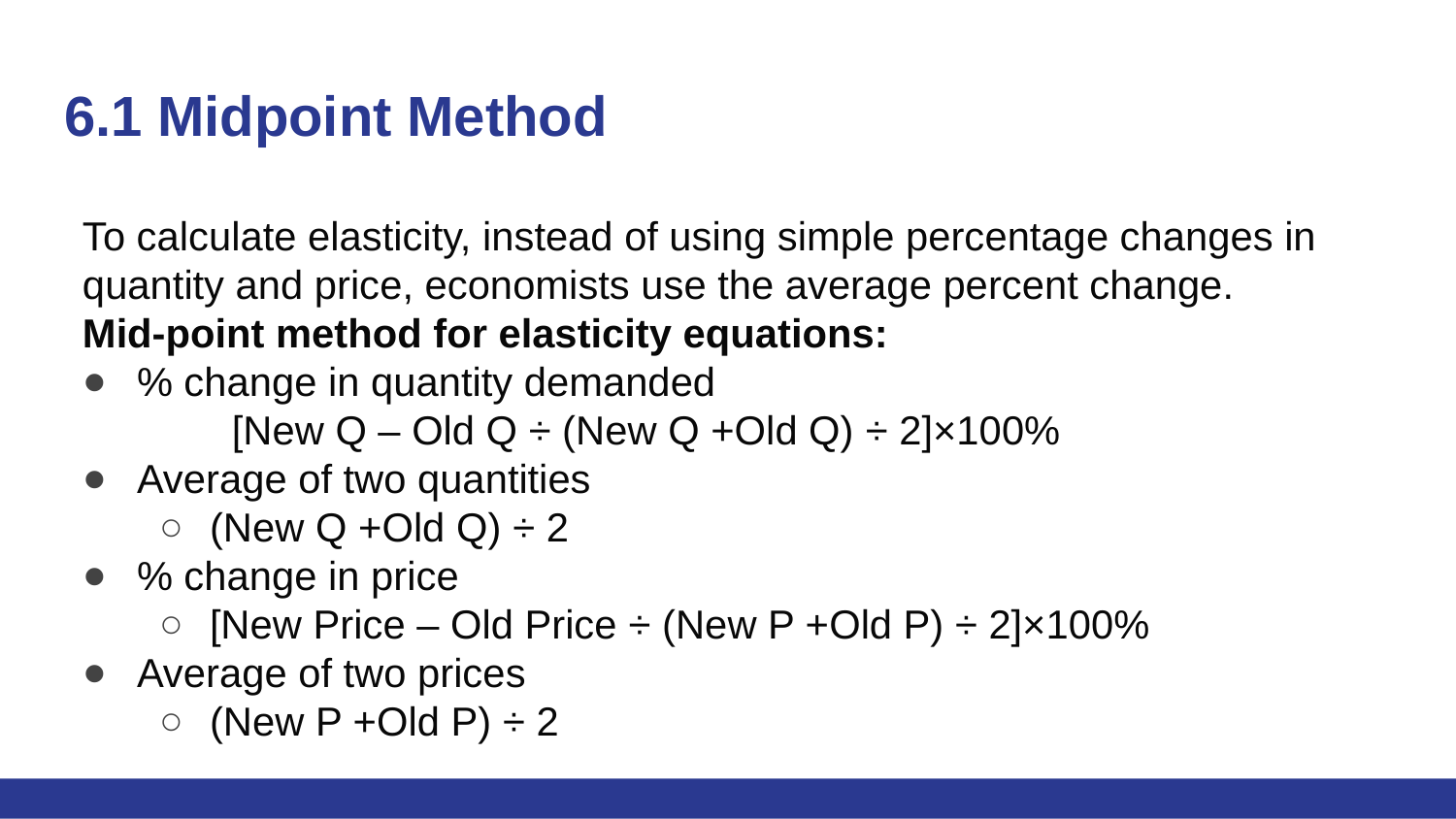

# 6.1 Midpoint Method
To calculate elasticity, instead of using simple percentage changes in quantity and price, economists use the average percent change.
Mid-point method for elasticity equations:
% change in quantity demanded
[New Q – Old Q ÷ (New Q +Old Q) ÷ 2]×100%
Average of two quantities
(New Q +Old Q) ÷ 2
% change in price
[New Price – Old Price ÷ (New P +Old P) ÷ 2]×100%
Average of two prices
(New P +Old P) ÷ 2